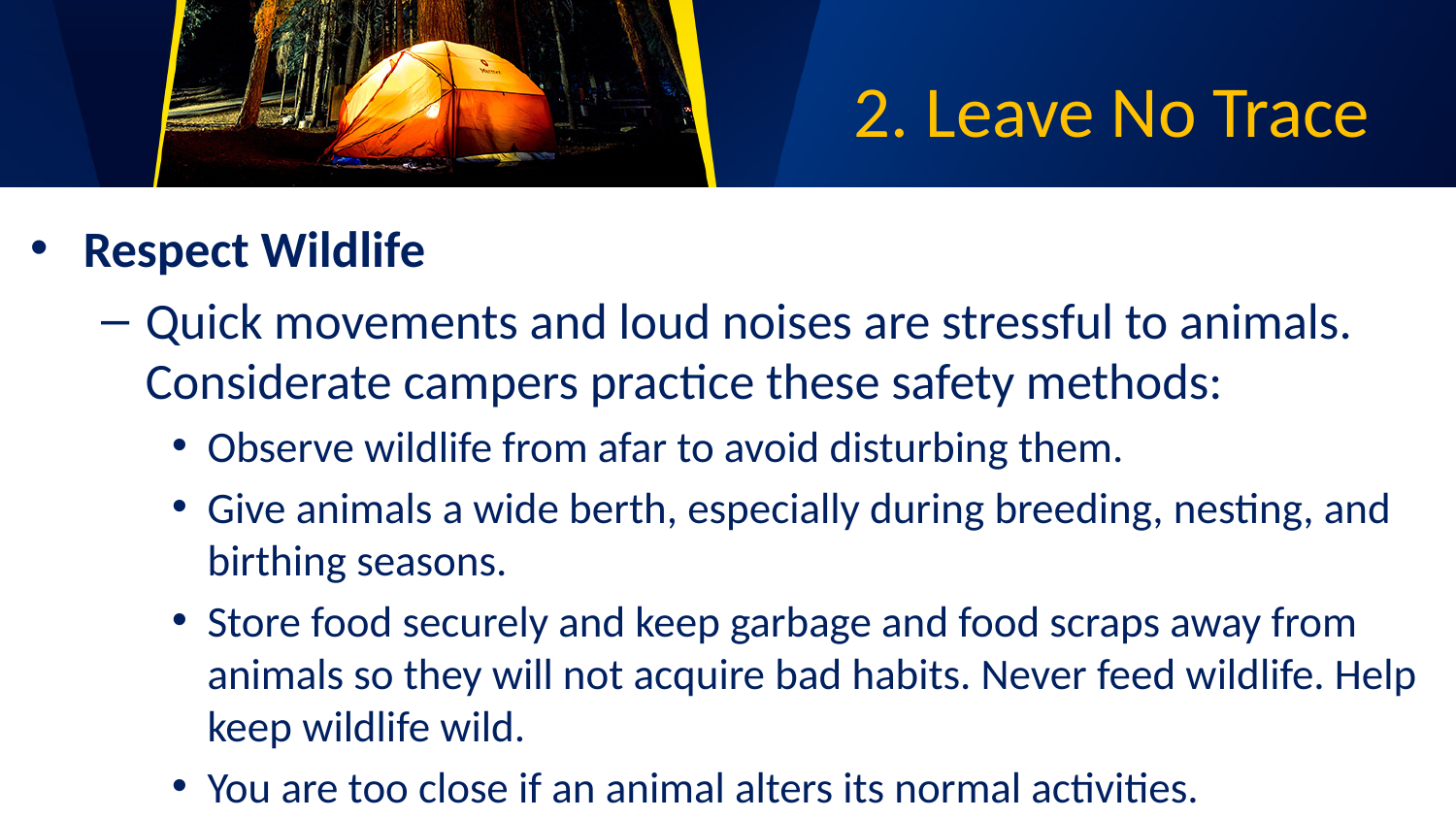

# 2. Leave No Trace
Respect Wildlife
Quick movements and loud noises are stressful to animals. Considerate campers practice these safety methods:
Observe wildlife from afar to avoid disturbing them.
Give animals a wide berth, especially during breeding, nesting, and birthing seasons.
Store food securely and keep garbage and food scraps away from animals so they will not acquire bad habits. Never feed wildlife. Help keep wildlife wild.
You are too close if an animal alters its normal activities.